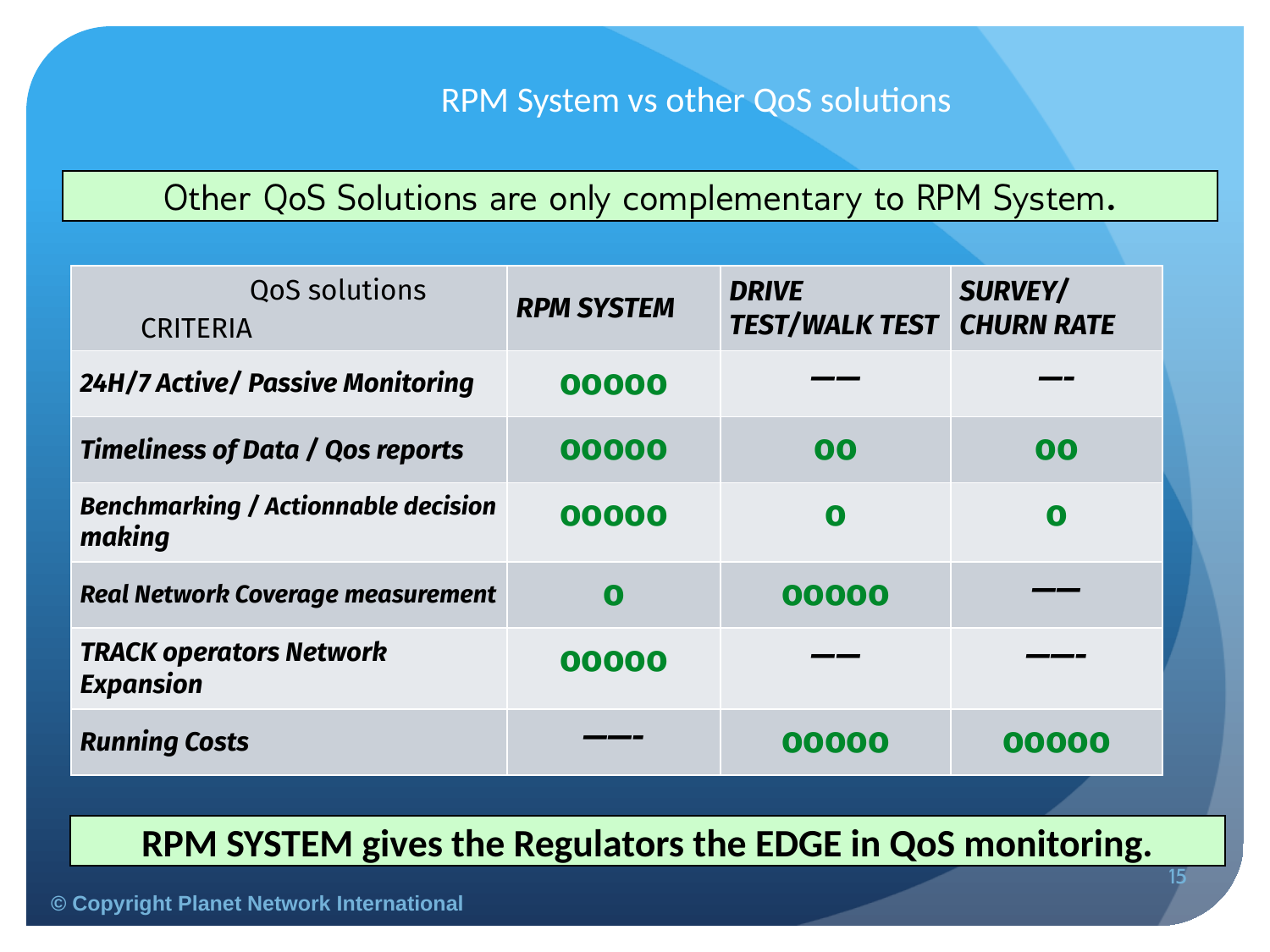

# RPM System vs other QoS solutions
Other QoS Solutions are only complementary to RPM System.

|  | RPM SYSTEM | DRIVE TEST/WALK TEST | SURVEY/CHURN RATE |
| --- | --- | --- | --- |
| 24H/7 Active/ Passive Monitoring | ooooo | —— | —- |
| Timeliness of Data / Qos reports | ooooo | oo | oo |
| Benchmarking / Actionnable decision making | ooooo | o | o |
| Real Network Coverage measurement | o | ooooo | —— |
| TRACK operators Network Expansion | ooooo | —— | ——- |
| Running Costs | ——- | ooooo | ooooo |
QoS solutions
CRITERIA
RPM SYSTEM gives the Regulators the EDGE in QoS monitoring.

15